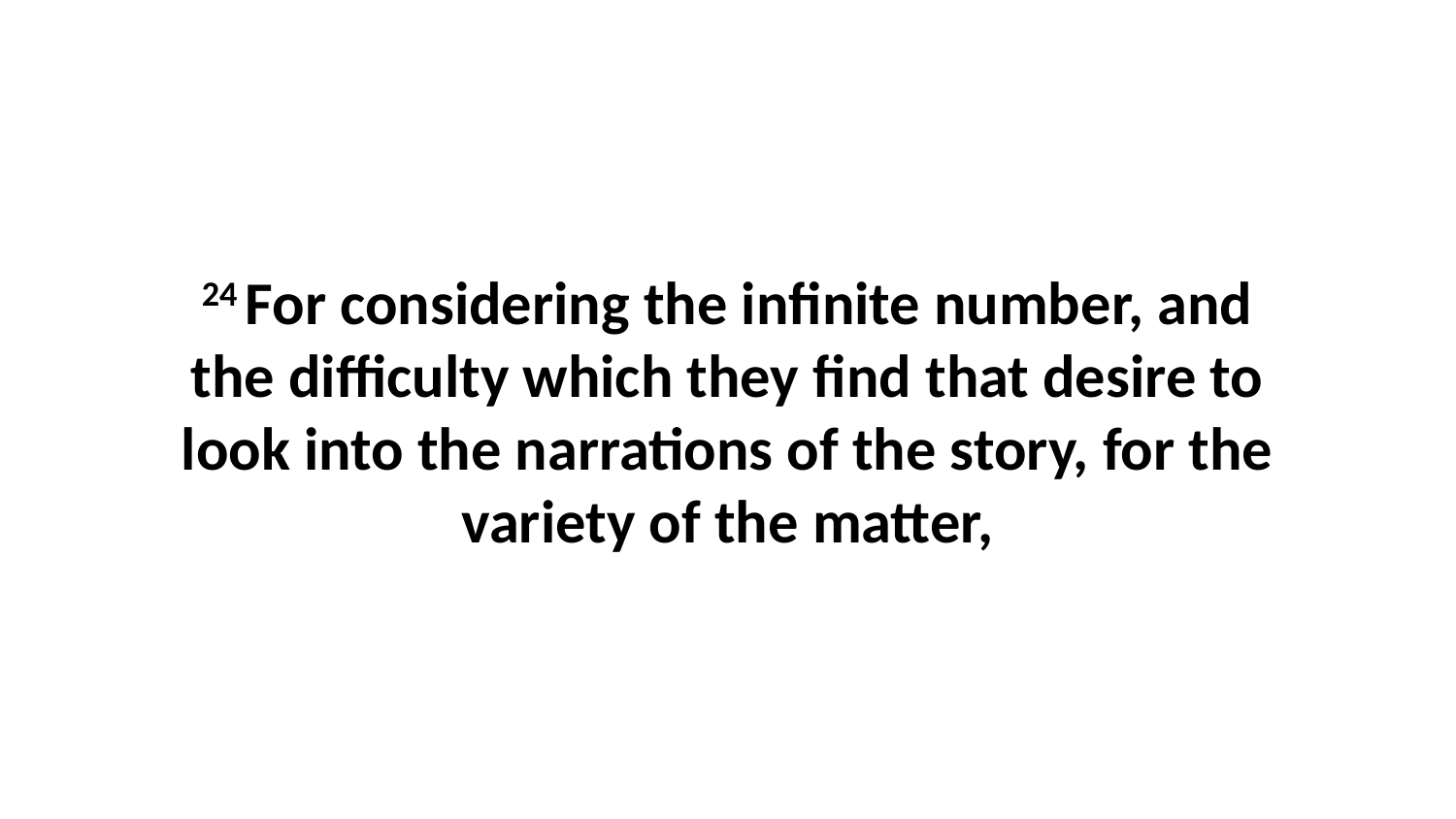

24 For considering the infinite number, and the difficulty which they find that desire to look into the narrations of the story, for the variety of the matter,